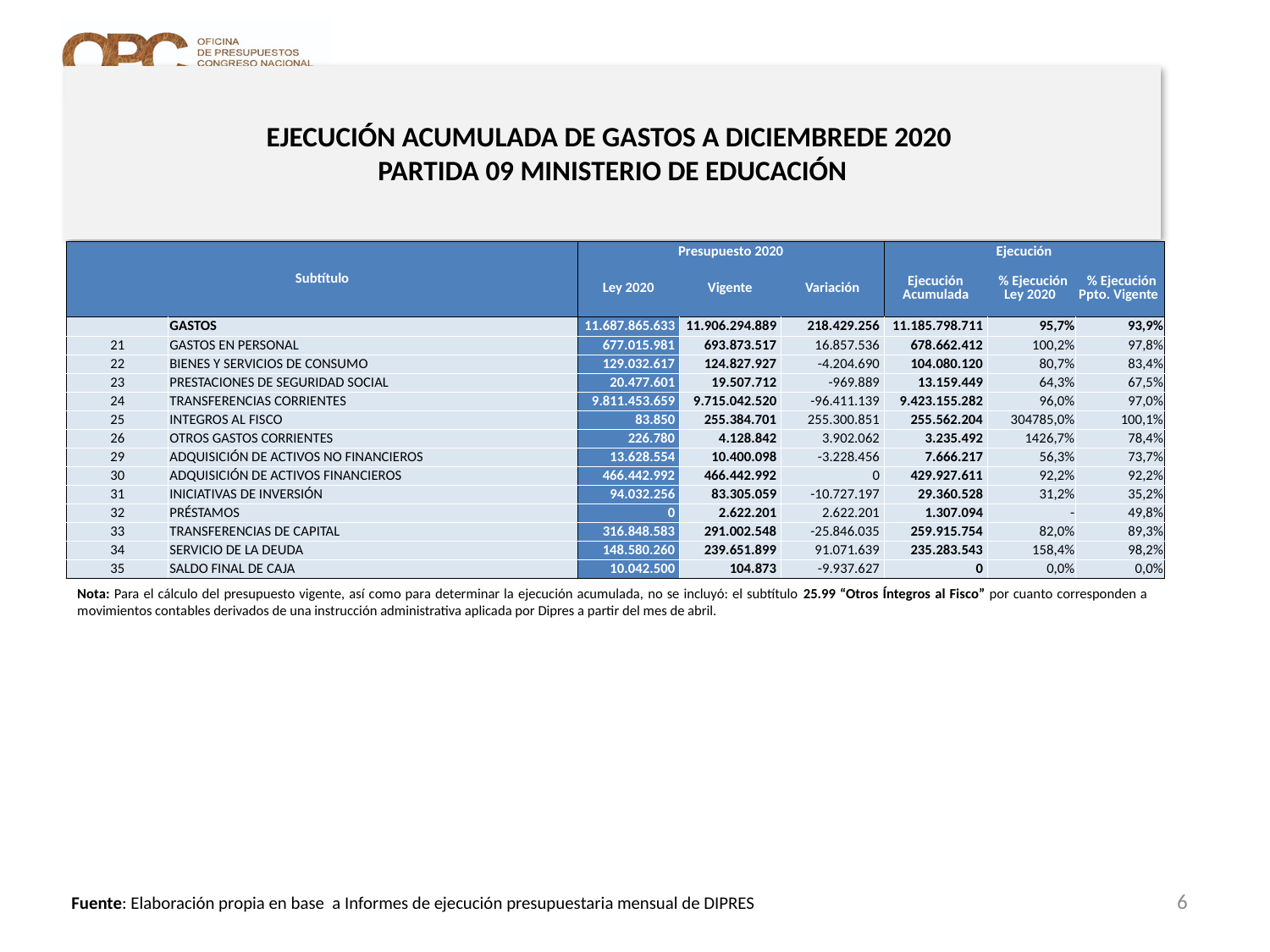

# EJECUCIÓN ACUMULADA DE GASTOS A DICIEMBREDE 2020 PARTIDA 09 MINISTERIO DE EDUCACIÓN
en miles de pesos 2020
| Subtítulo |  | Presupuesto 2020 |  |  | Ejecución |  |  |
| --- | --- | --- | --- | --- | --- | --- | --- |
|  |  | Ley 2020 | Vigente | Variación | Ejecución Acumulada | % Ejecución Ley 2020 | % Ejecución Ppto. Vigente |
|  | GASTOS | 11.687.865.633 | 11.906.294.889 | 218.429.256 | 11.185.798.711 | 95,7% | 93,9% |
| 21 | GASTOS EN PERSONAL | 677.015.981 | 693.873.517 | 16.857.536 | 678.662.412 | 100,2% | 97,8% |
| 22 | BIENES Y SERVICIOS DE CONSUMO | 129.032.617 | 124.827.927 | -4.204.690 | 104.080.120 | 80,7% | 83,4% |
| 23 | PRESTACIONES DE SEGURIDAD SOCIAL | 20.477.601 | 19.507.712 | -969.889 | 13.159.449 | 64,3% | 67,5% |
| 24 | TRANSFERENCIAS CORRIENTES | 9.811.453.659 | 9.715.042.520 | -96.411.139 | 9.423.155.282 | 96,0% | 97,0% |
| 25 | INTEGROS AL FISCO | 83.850 | 255.384.701 | 255.300.851 | 255.562.204 | 304785,0% | 100,1% |
| 26 | OTROS GASTOS CORRIENTES | 226.780 | 4.128.842 | 3.902.062 | 3.235.492 | 1426,7% | 78,4% |
| 29 | ADQUISICIÓN DE ACTIVOS NO FINANCIEROS | 13.628.554 | 10.400.098 | -3.228.456 | 7.666.217 | 56,3% | 73,7% |
| 30 | ADQUISICIÓN DE ACTIVOS FINANCIEROS | 466.442.992 | 466.442.992 | 0 | 429.927.611 | 92,2% | 92,2% |
| 31 | INICIATIVAS DE INVERSIÓN | 94.032.256 | 83.305.059 | -10.727.197 | 29.360.528 | 31,2% | 35,2% |
| 32 | PRÉSTAMOS | 0 | 2.622.201 | 2.622.201 | 1.307.094 | - | 49,8% |
| 33 | TRANSFERENCIAS DE CAPITAL | 316.848.583 | 291.002.548 | -25.846.035 | 259.915.754 | 82,0% | 89,3% |
| 34 | SERVICIO DE LA DEUDA | 148.580.260 | 239.651.899 | 91.071.639 | 235.283.543 | 158,4% | 98,2% |
| 35 | SALDO FINAL DE CAJA | 10.042.500 | 104.873 | -9.937.627 | 0 | 0,0% | 0,0% |
Nota: Para el cálculo del presupuesto vigente, así como para determinar la ejecución acumulada, no se incluyó: el subtítulo 25.99 “Otros Íntegros al Fisco” por cuanto corresponden a movimientos contables derivados de una instrucción administrativa aplicada por Dipres a partir del mes de abril.
6